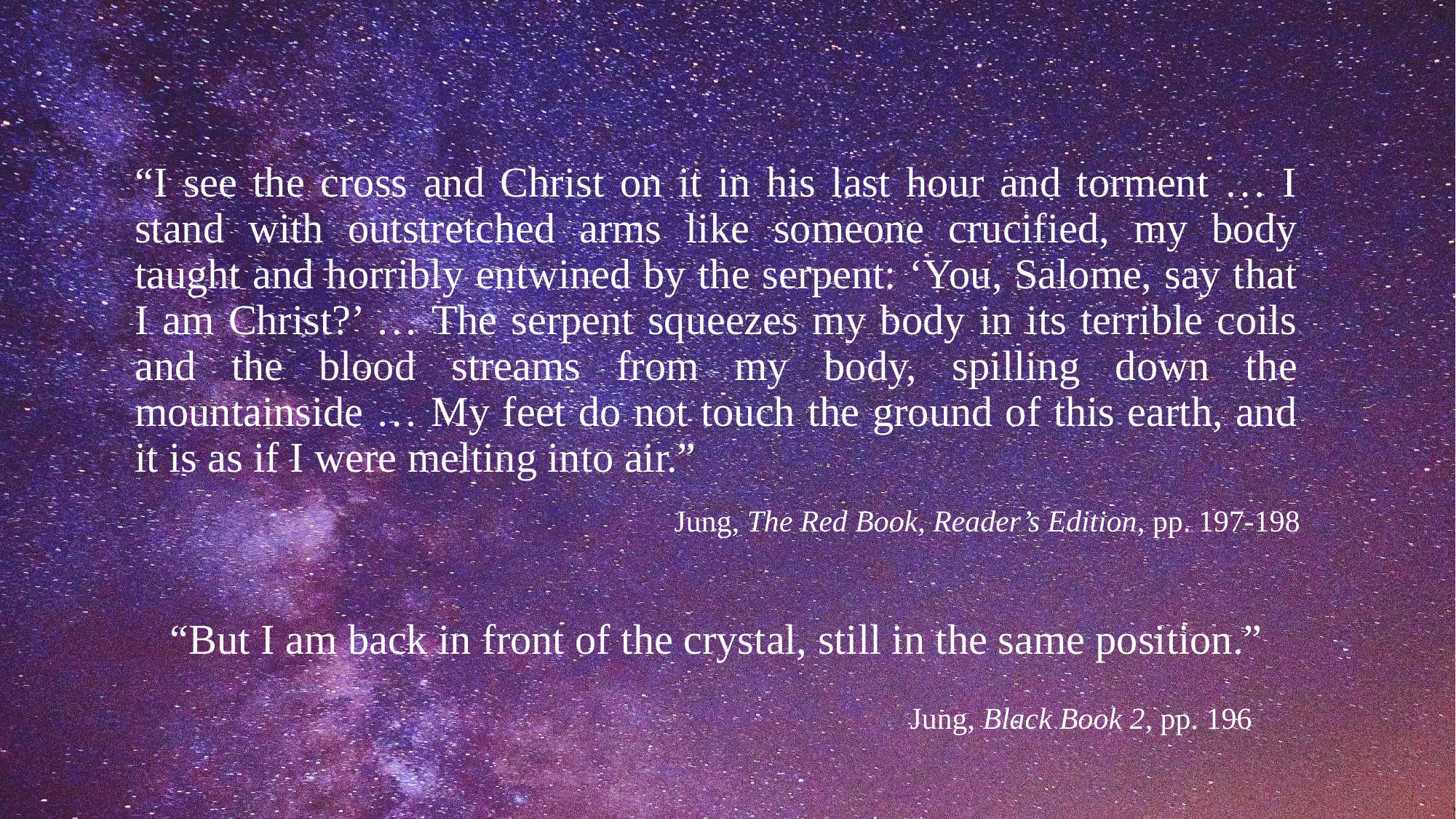

“I see the cross and Christ on it in his last hour and torment … I stand with outstretched arms like someone crucified, my body taught and horribly entwined by the serpent: ‘You, Salome, say that I am Christ?’ … The serpent squeezes my body in its terrible coils and the blood streams from my body, spilling down the mountainside … My feet do not touch the ground of this earth, and it is as if I were melting into air.”

Jung, The Red Book, Reader’s Edition, pp. 197-198
“But I am back in front of the crystal, still in the same position.”
Jung, Black Book 2, pp. 196